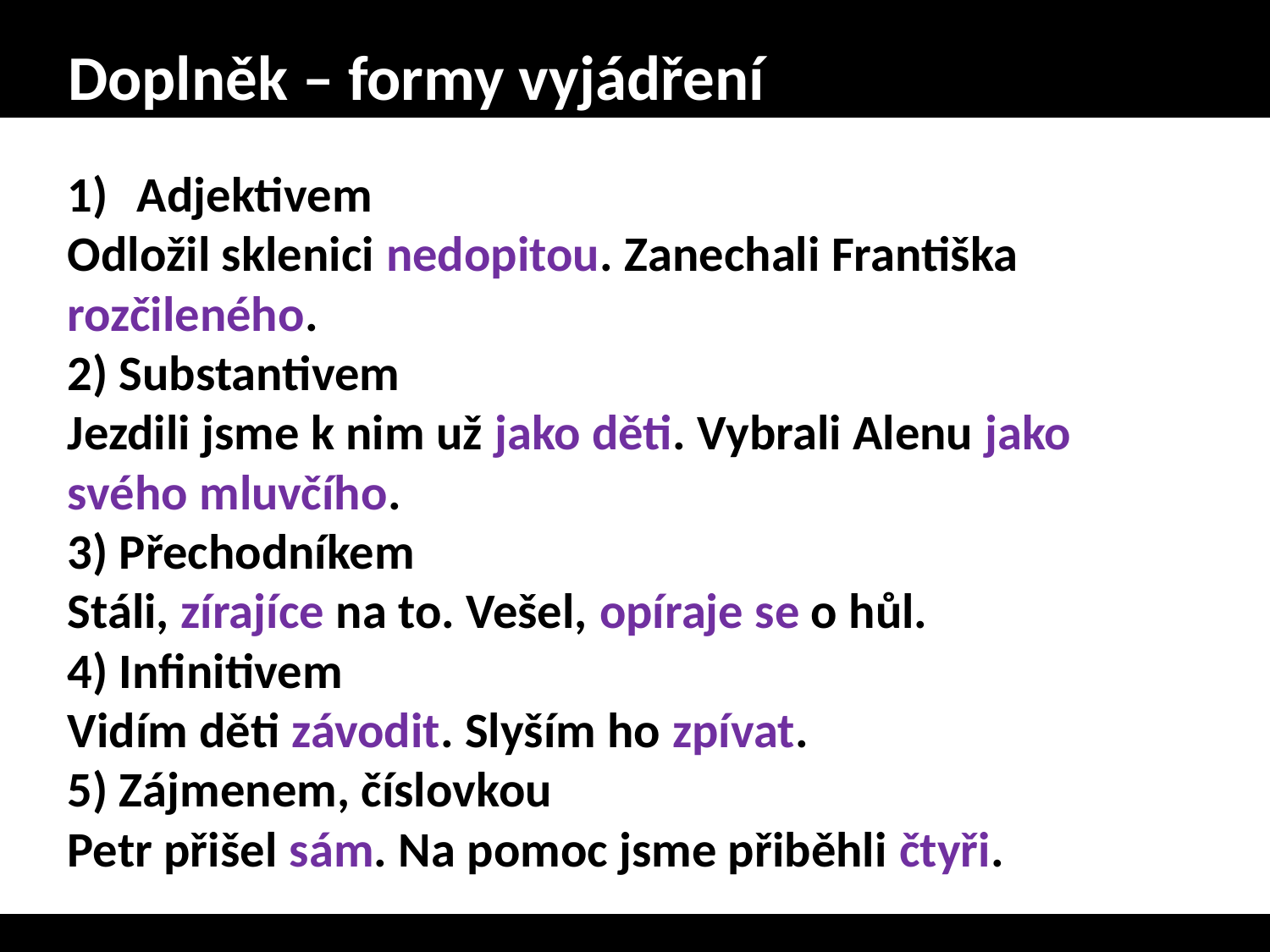

# Doplněk – formy vyjádření

Adjektivem
Odložil sklenici nedopitou. Zanechali Františka rozčileného.
2) Substantivem
Jezdili jsme k nim už jako děti. Vybrali Alenu jako svého mluvčího.
3) Přechodníkem
Stáli, zírajíce na to. Vešel, opíraje se o hůl.
4) Infinitivem
Vidím děti závodit. Slyším ho zpívat.
5) Zájmenem, číslovkou
Petr přišel sám. Na pomoc jsme přiběhli čtyři.